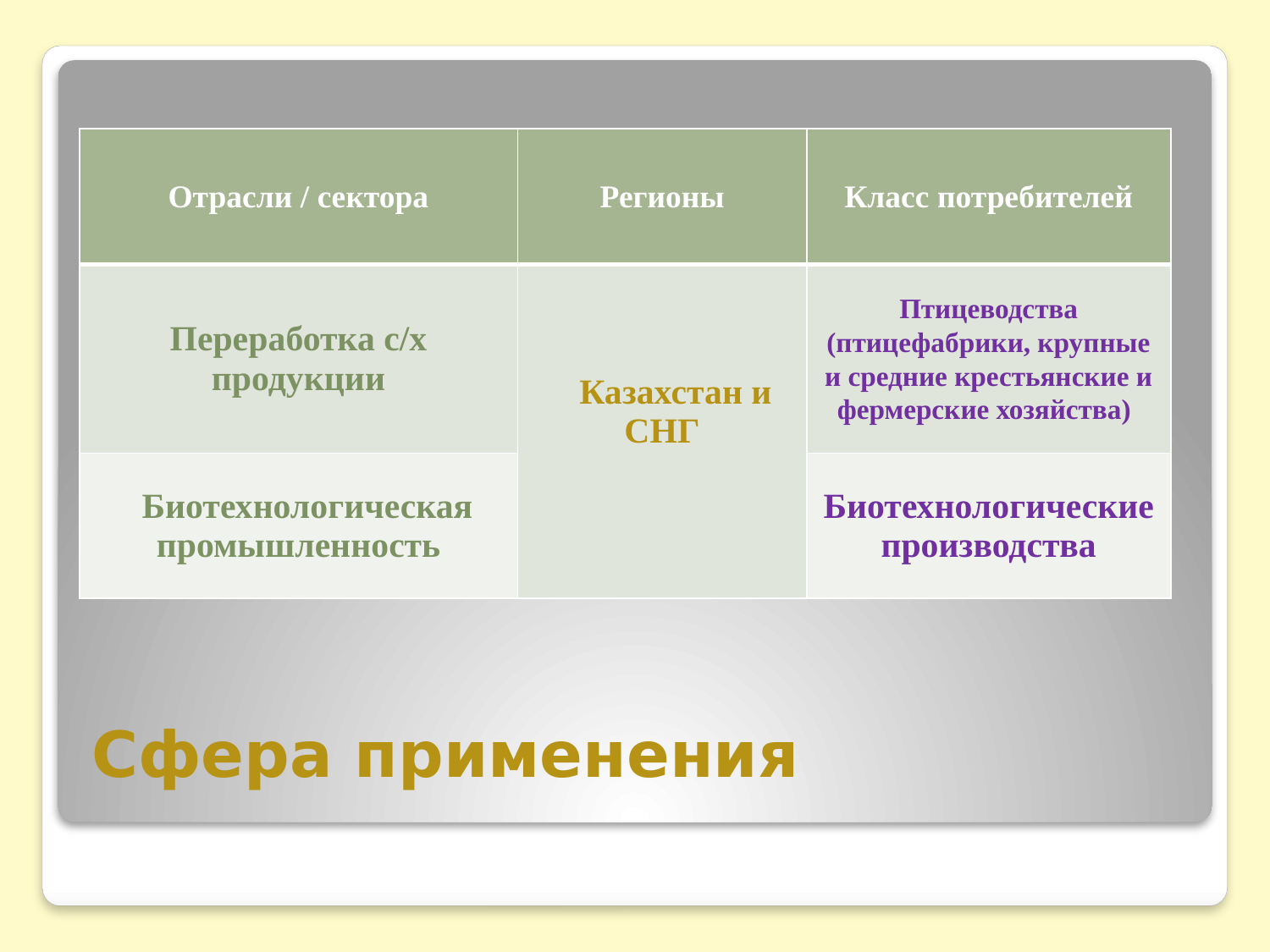

| Отрасли / сектора | Регионы | Класс потребителей |
| --- | --- | --- |
| Переработка с/х продукции | Казахстан и СНГ | Птицеводства (птицефабрики, крупные и средние крестьянские и фермерские хозяйства) |
| Биотехнологическая промышленность |  | Биотехнологические производства |
# Сфера применения